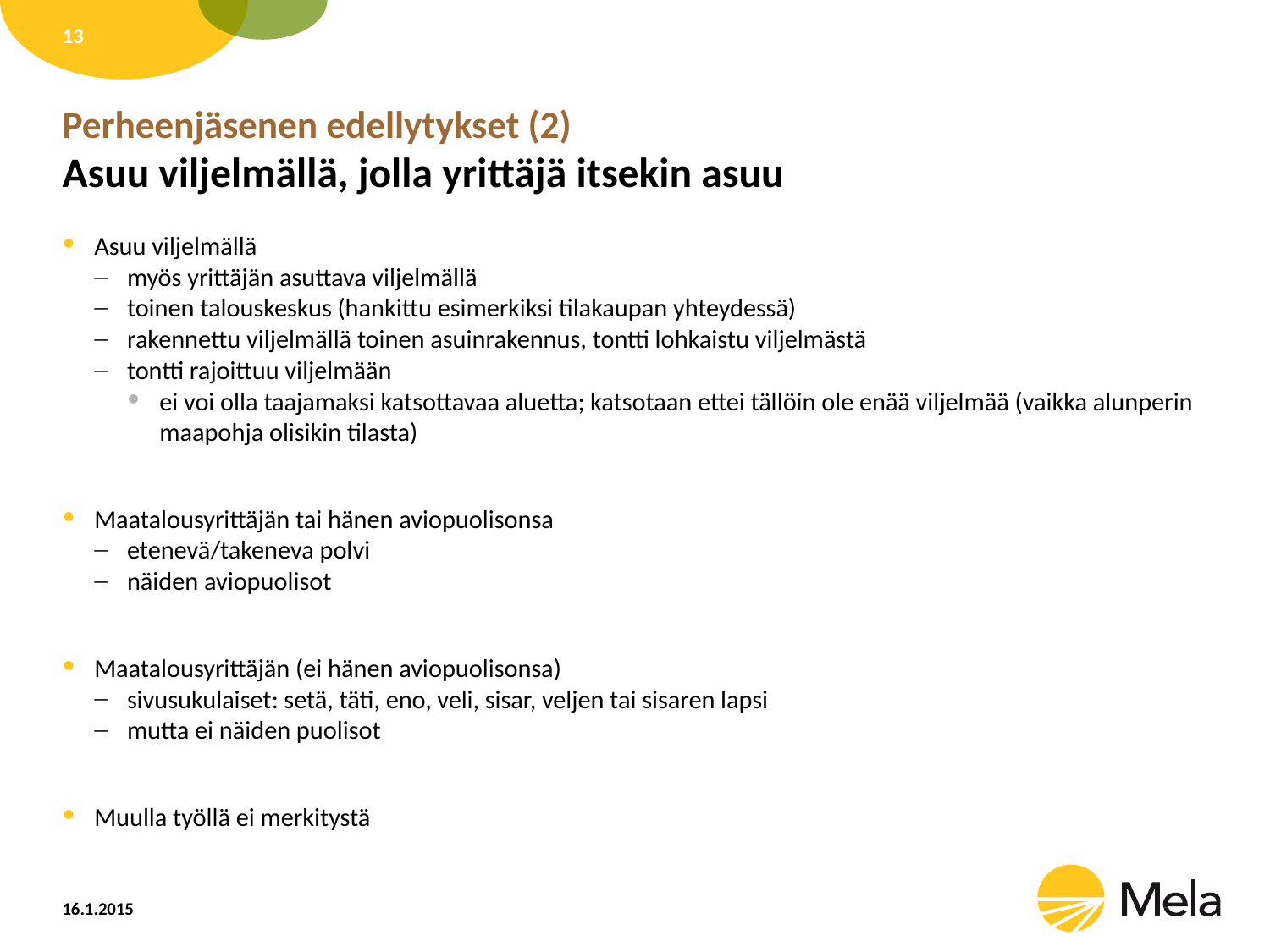

13
# Perheenjäsenen edellytykset (2) Asuu viljelmällä, jolla yrittäjä itsekin asuu
Asuu viljelmällä
myös yrittäjän asuttava viljelmällä
toinen talouskeskus (hankittu esimerkiksi tilakaupan yhteydessä)
rakennettu viljelmällä toinen asuinrakennus, tontti lohkaistu viljelmästä
tontti rajoittuu viljelmään
ei voi olla taajamaksi katsottavaa aluetta; katsotaan ettei tällöin ole enää viljelmää (vaikka alunperin maapohja olisikin tilasta)

Maatalousyrittäjän tai hänen aviopuolisonsa
etenevä/takeneva polvi
näiden aviopuolisot

Maatalousyrittäjän (ei hänen aviopuolisonsa)
sivusukulaiset: setä, täti, eno, veli, sisar, veljen tai sisaren lapsi
mutta ei näiden puolisot

Muulla työllä ei merkitystä

16.1.2015